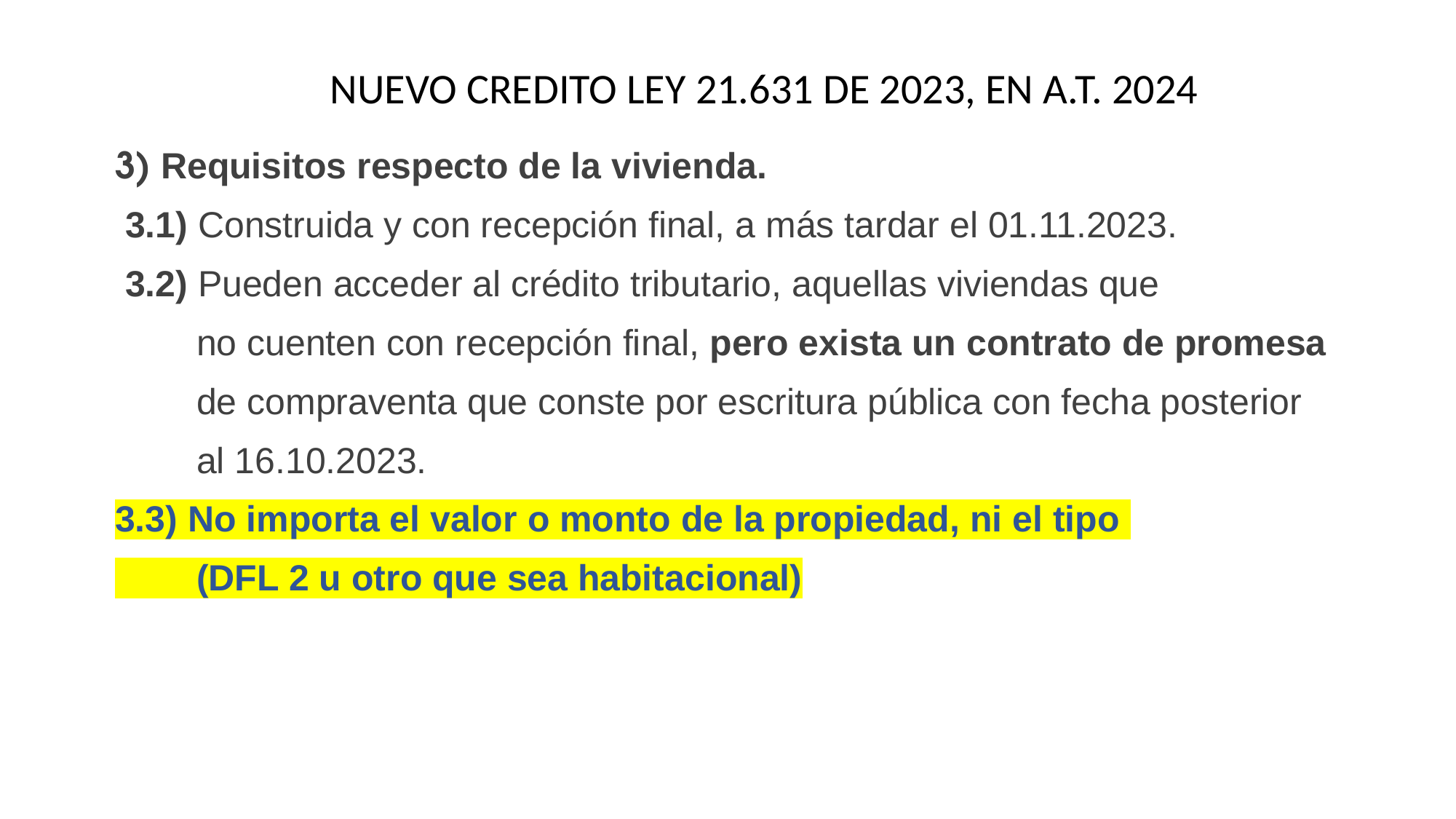

# NUEVO CREDITO LEY 21.631 DE 2023, EN A.T. 2024
3) Requisitos respecto de la vivienda.
 3.1) Construida y con recepción final, a más tardar el 01.11.2023.
 3.2) Pueden acceder al crédito tributario, aquellas viviendas que
        no cuenten con recepción final, pero exista un contrato de promesa
        de compraventa que conste por escritura pública con fecha posterior
        al 16.10.2023.
3.3) No importa el valor o monto de la propiedad, ni el tipo
        (DFL 2 u otro que sea habitacional)